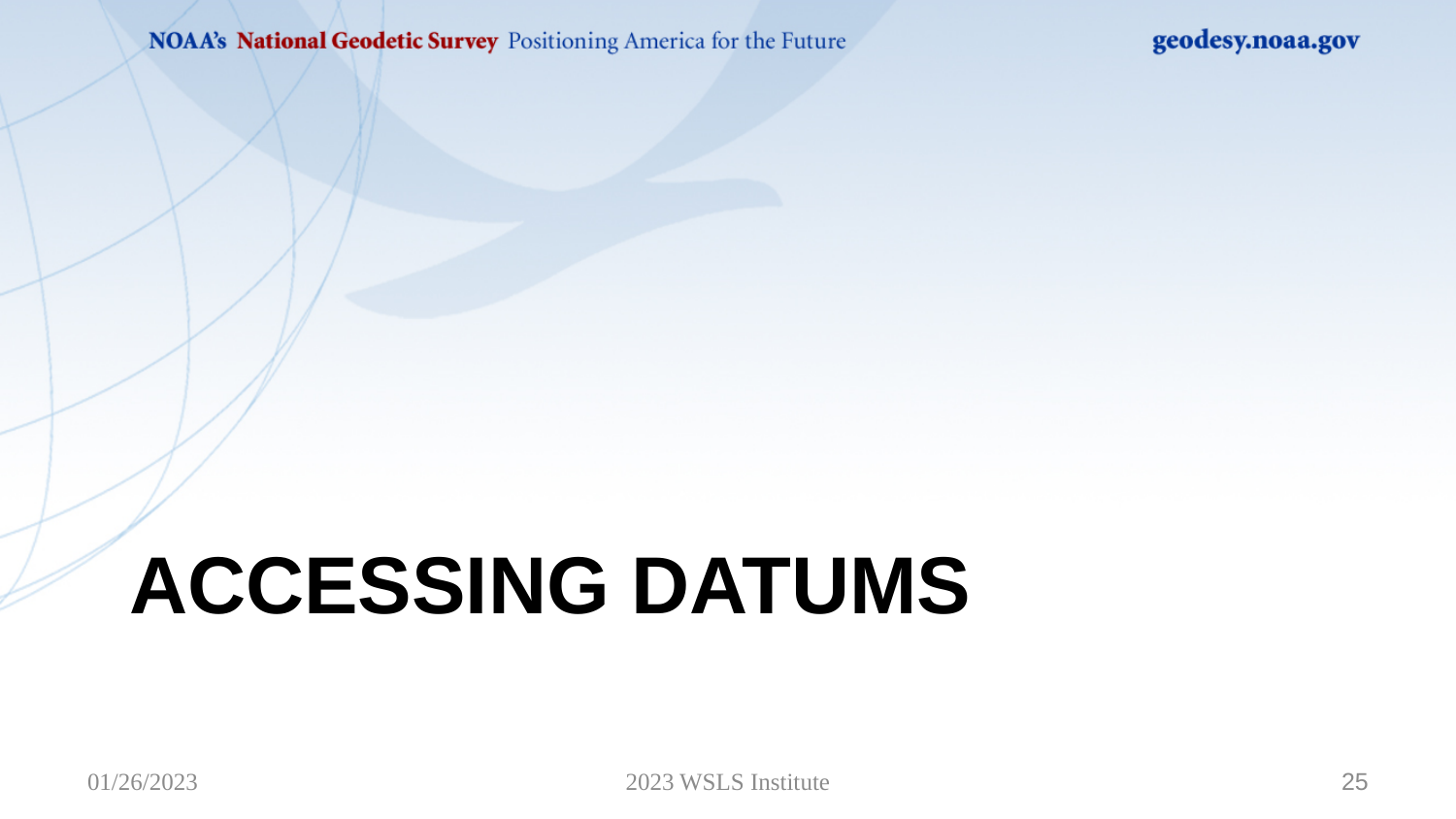

# Accessing Datums
01/26/2023
2023 WSLS Institute
25